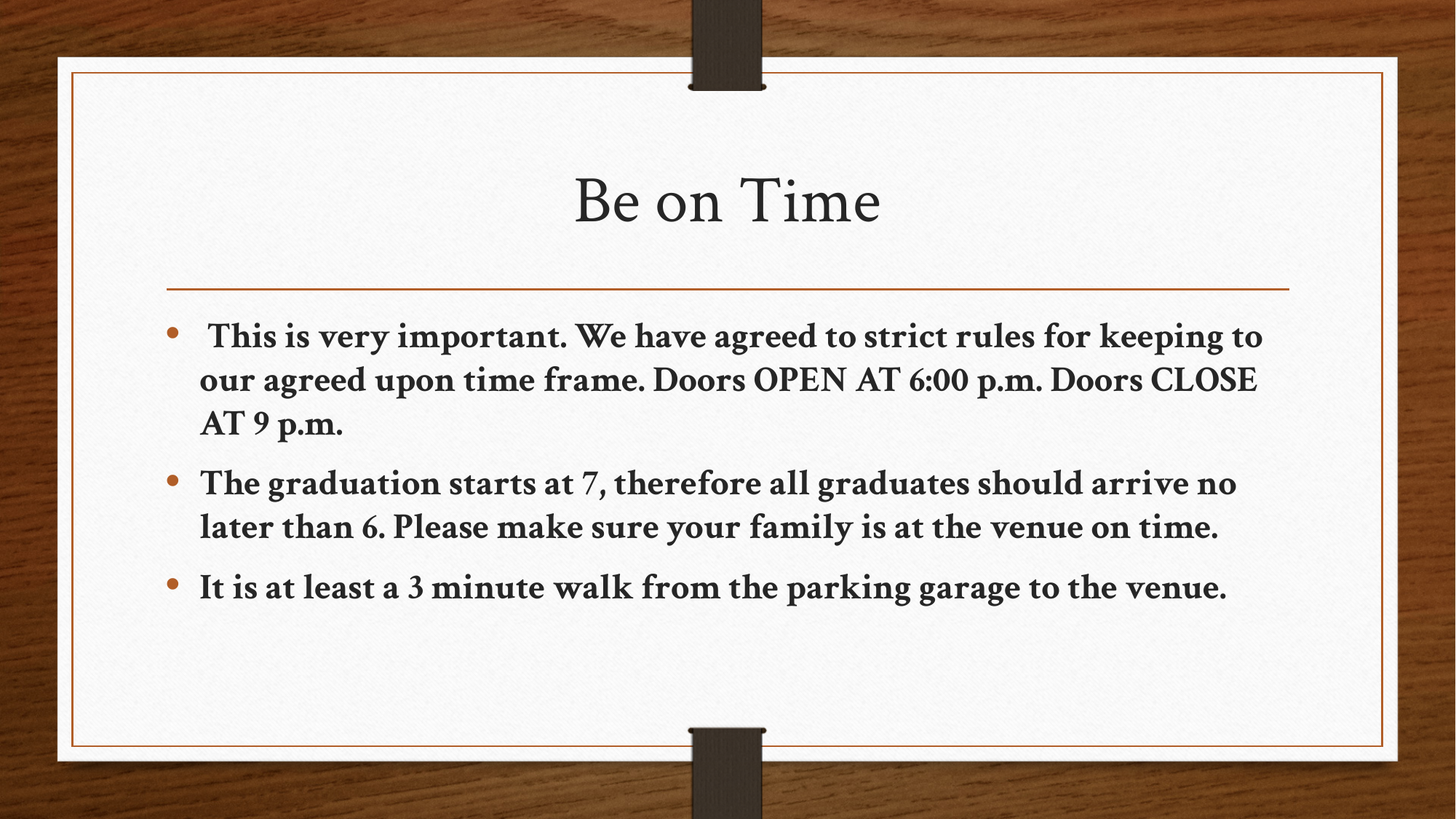

# Be on Time
 This is very important. We have agreed to strict rules for keeping to our agreed upon time frame. Doors OPEN AT 6:00 p.m. Doors CLOSE AT 9 p.m.
The graduation starts at 7, therefore all graduates should arrive no later than 6. Please make sure your family is at the venue on time.
It is at least a 3 minute walk from the parking garage to the venue.